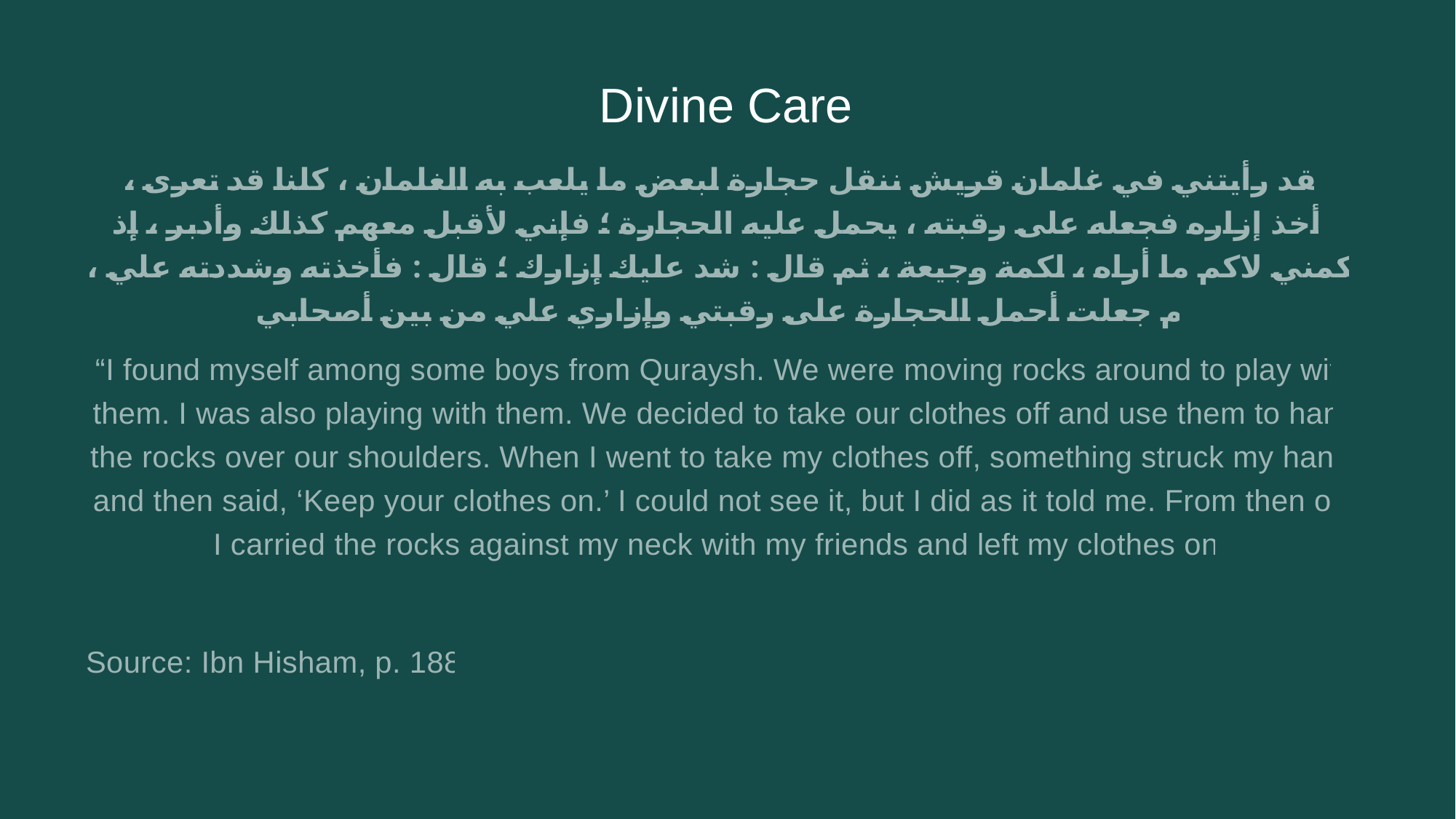

# Divine Care
لقد رأيتني في غلمان قريش ننقل حجارة لبعض ما يلعب به الغلمان ، كلنا قد تعرى ، وأخذ إزاره فجعله على رقبته ، يحمل عليه الحجارة ؛ فإني لأقبل معهم كذلك وأدبر ، إذ لكمني لاكم ما أراه ، لكمة وجيعة ، ثم قال : شد عليك إزارك ؛ قال : فأخذته وشددته علي ، ثم جعلت أحمل الحجارة على رقبتي وإزاري علي من بين أصحابي
“I found myself among some boys from Quraysh. We were moving rocks around to play with them. I was also playing with them. We decided to take our clothes off and use them to hang the rocks over our shoulders. When I went to take my clothes off, something struck my hand, and then said, ‘Keep your clothes on.’ I could not see it, but I did as it told me. From then on, I carried the rocks against my neck with my friends and left my clothes on.”

Source: Ibn Hisham, p. 188